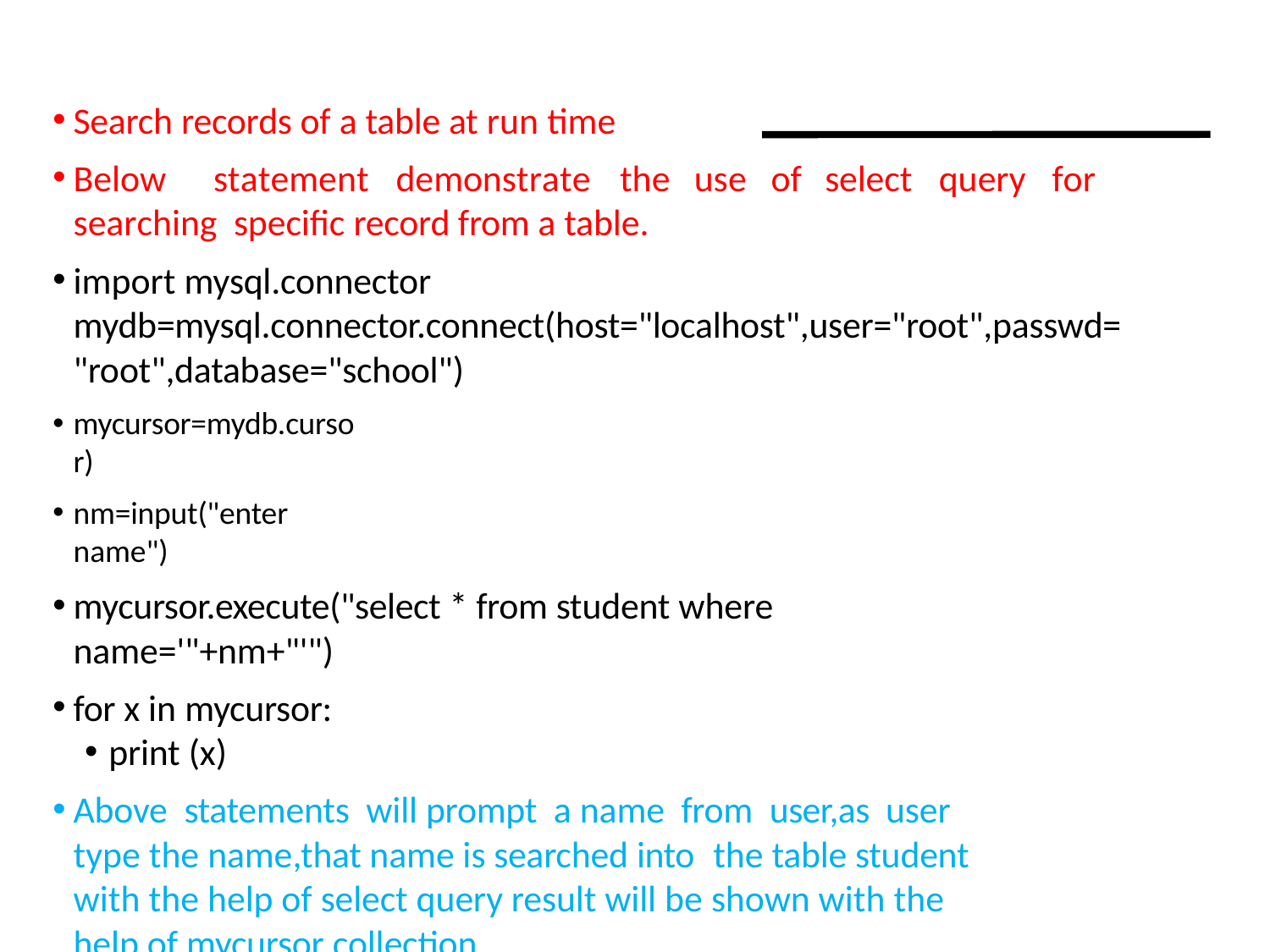

Search records of a table at run time
Below	statement	demonstrate	the	use	of	select	query	for	searching  specific record from a table.
import mysql.connector  mydb=mysql.connector.connect(host="localhost",user="root",passwd="root",database="school")
mycursor=mydb.cursor)
nm=input("enter name")
mycursor.execute("select * from student where name='"+nm+"'")
for x in mycursor:
print (x)
Above  statements  will prompt  a name  from  user,as  user  type the name,that name is searched into  the table student with the help of select query result will be shown with the help of mycursor collection.